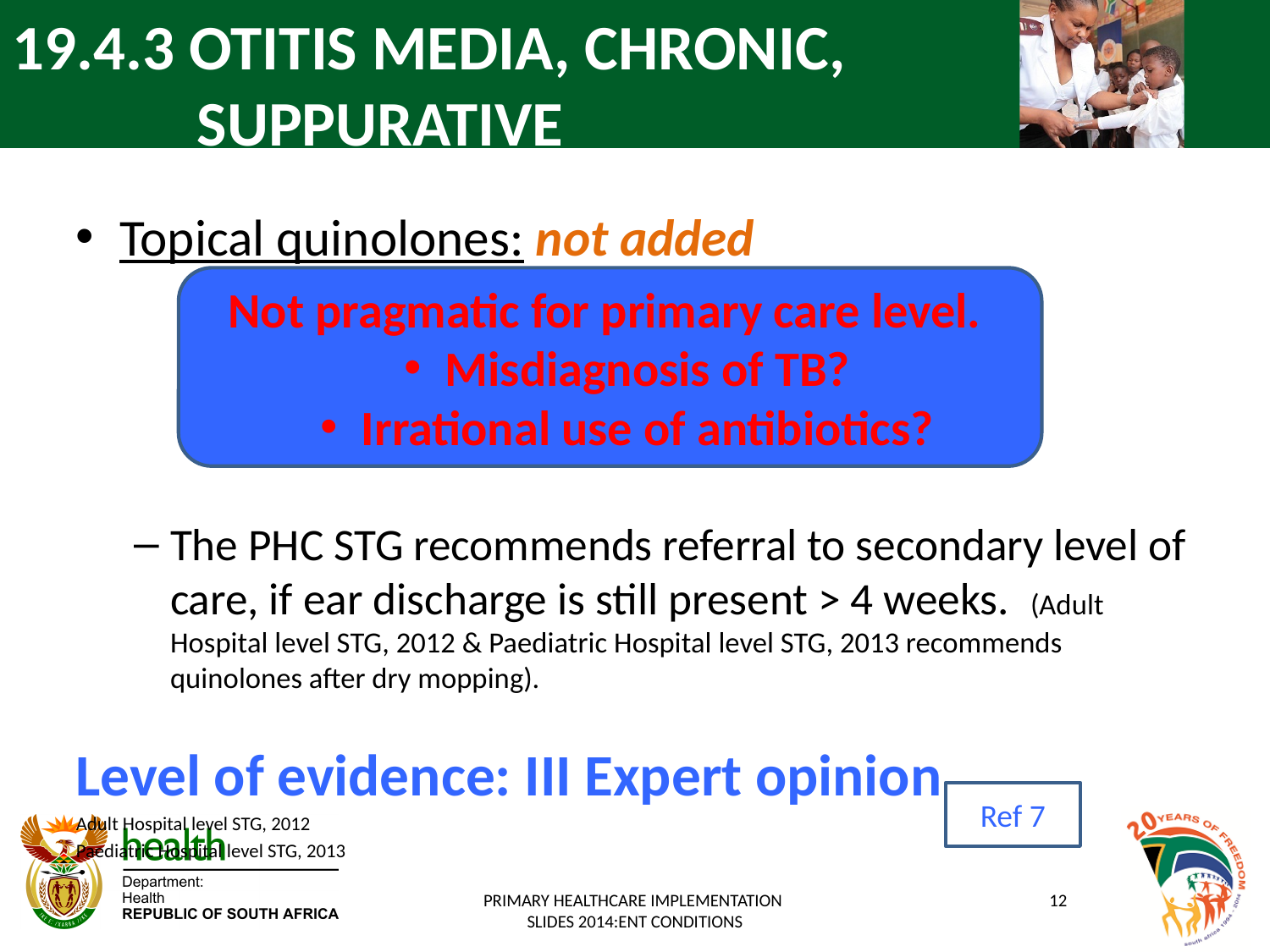

# 19.4.3 OTITIS MEDIA, CHRONIC, 	  	  	    SUPPURATIVE
Topical quinolones: not added

The PHC STG recommends referral to secondary level of care, if ear discharge is still present > 4 weeks.  (Adult Hospital level STG, 2012 & Paediatric Hospital level STG, 2013 recommends quinolones after dry mopping).

Level of evidence: III Expert opinion
Adult Hospital level STG, 2012
Paediatric Hospital level STG, 2013

Not pragmatic for primary care level.
 Misdiagnosis of TB?
 Irrational use of antibiotics?
Ref 7
PRIMARY HEALTHCARE IMPLEMENTATION
SLIDES 2014:ENT CONDITIONS
12